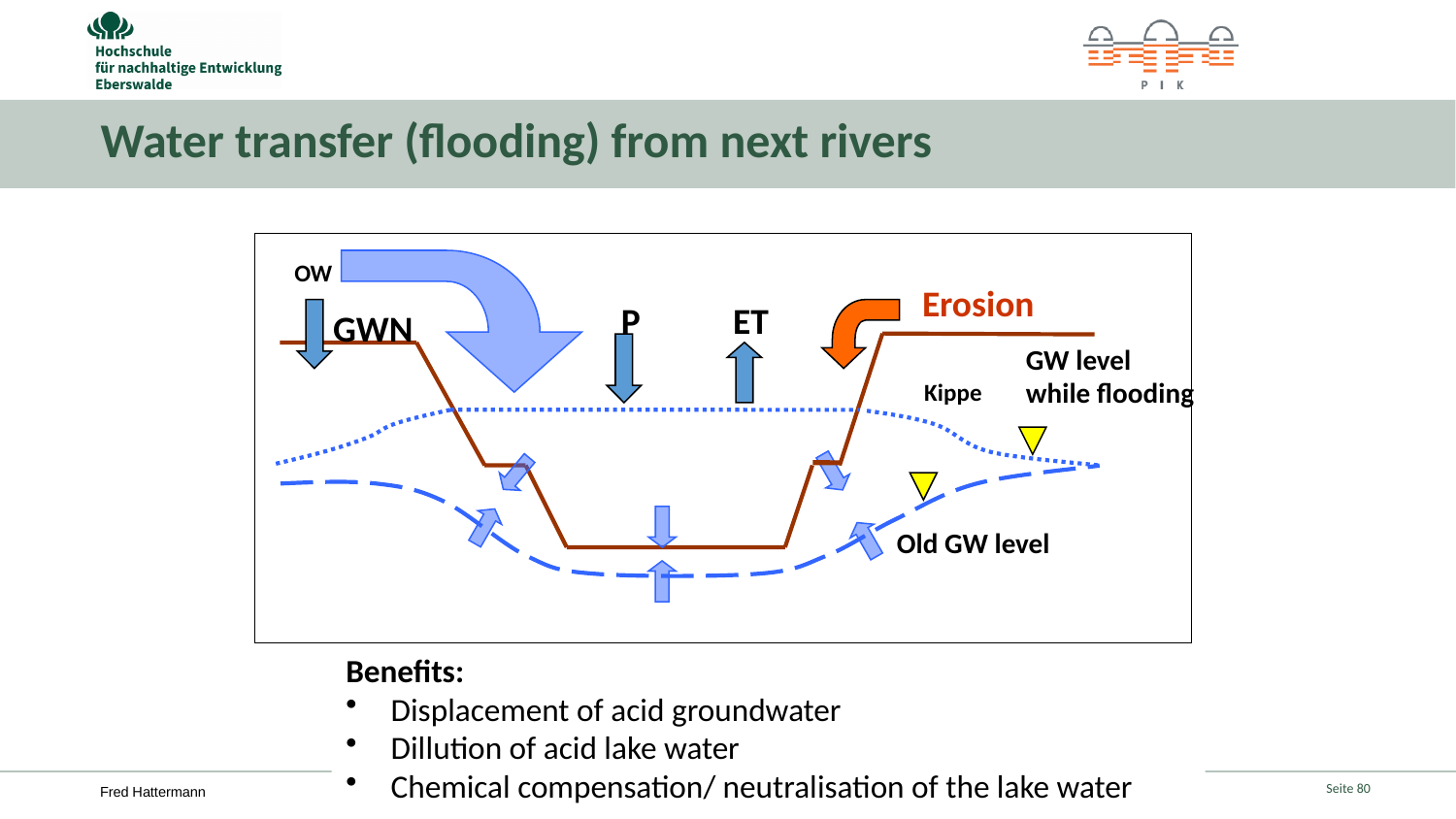

# Water transfer (flooding) from next rivers

OW

GW level while flooding

Kippe

Old GW level

Erosion
P
ET

GWN

Benefits:
Displacement of acid groundwater
Dillution of acid lake water
Chemical compensation/ neutralisation of the lake water
Seite 80